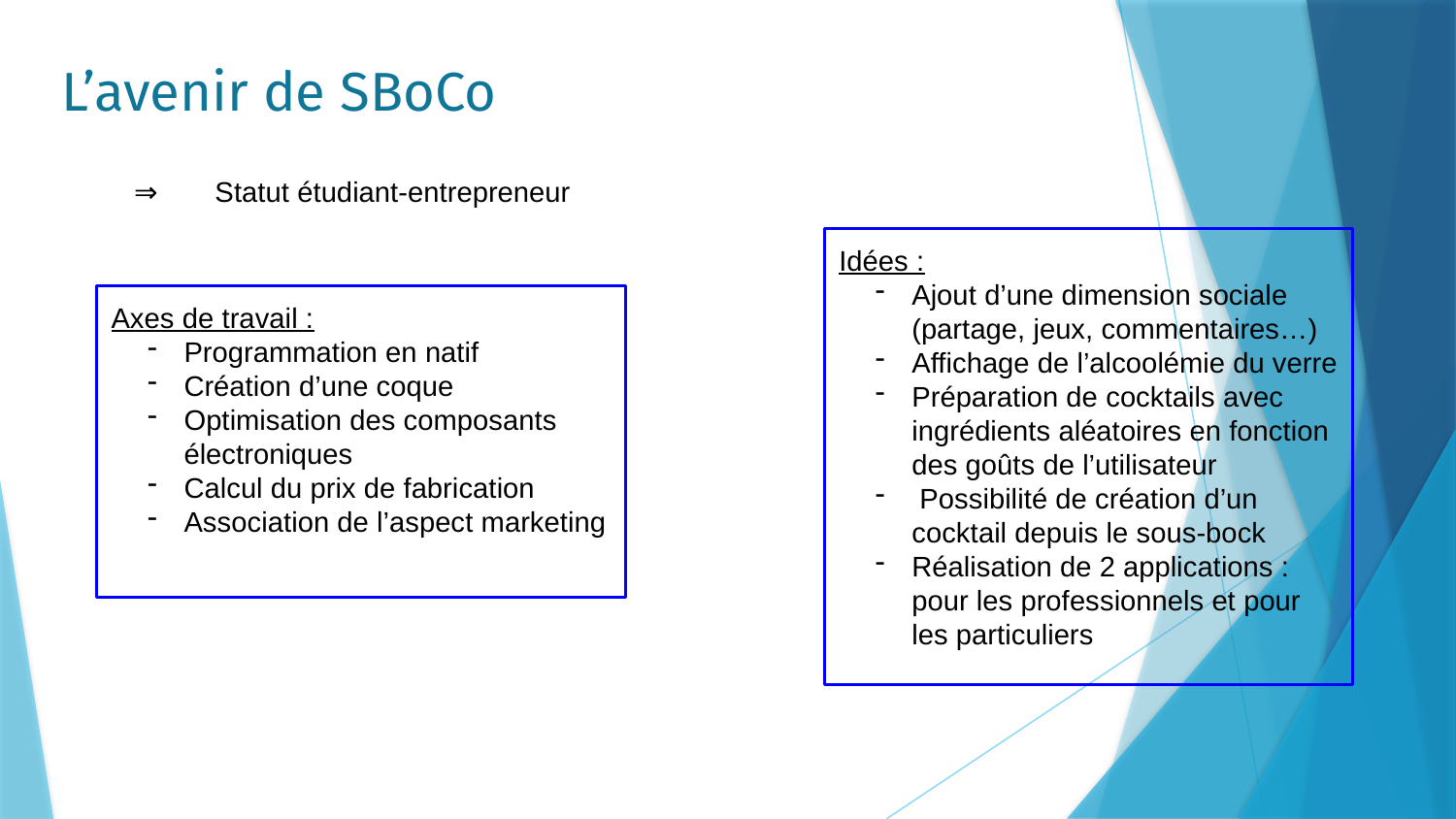

# L’avenir de SBoCo

⇒	 Statut étudiant-entrepreneur
Idées :
Ajout d’une dimension sociale (partage, jeux, commentaires…)
Affichage de l’alcoolémie du verre
Préparation de cocktails avec ingrédients aléatoires en fonction des goûts de l’utilisateur
 Possibilité de création d’un cocktail depuis le sous-bock
Réalisation de 2 applications : pour les professionnels et pour les particuliers
Axes de travail :
Programmation en natif
Création d’une coque
Optimisation des composants électroniques
Calcul du prix de fabrication
Association de l’aspect marketing